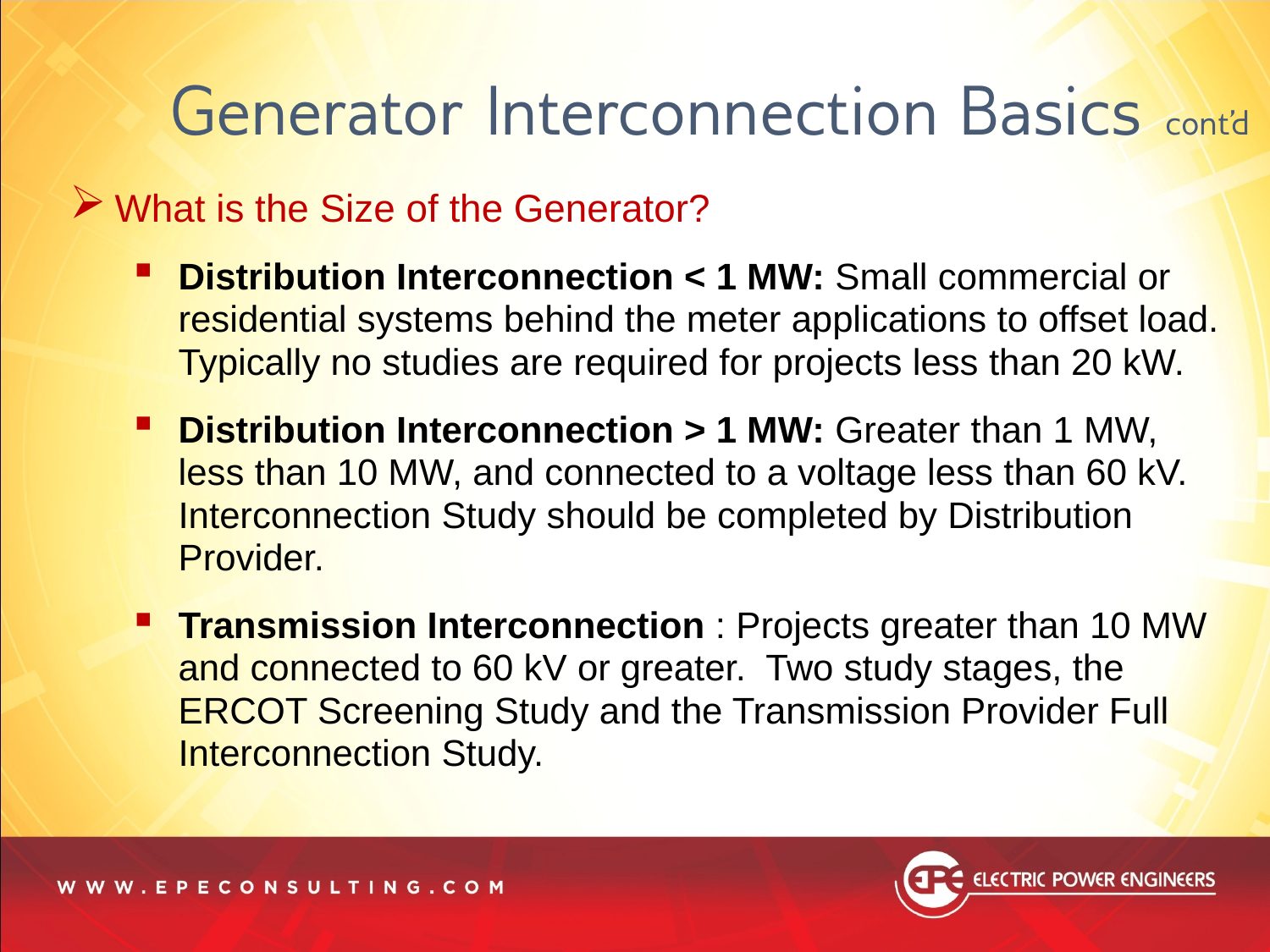

Generator Interconnection Basics 	cont’d
What is the Size of the Generator?
Distribution Interconnection < 1 MW: Small commercial or residential systems behind the meter applications to offset load. Typically no studies are required for projects less than 20 kW.
Distribution Interconnection > 1 MW: Greater than 1 MW, less than 10 MW, and connected to a voltage less than 60 kV.  Interconnection Study should be completed by Distribution Provider.
Transmission Interconnection : Projects greater than 10 MW and connected to 60 kV or greater.  Two study stages, the ERCOT Screening Study and the Transmission Provider Full Interconnection Study.